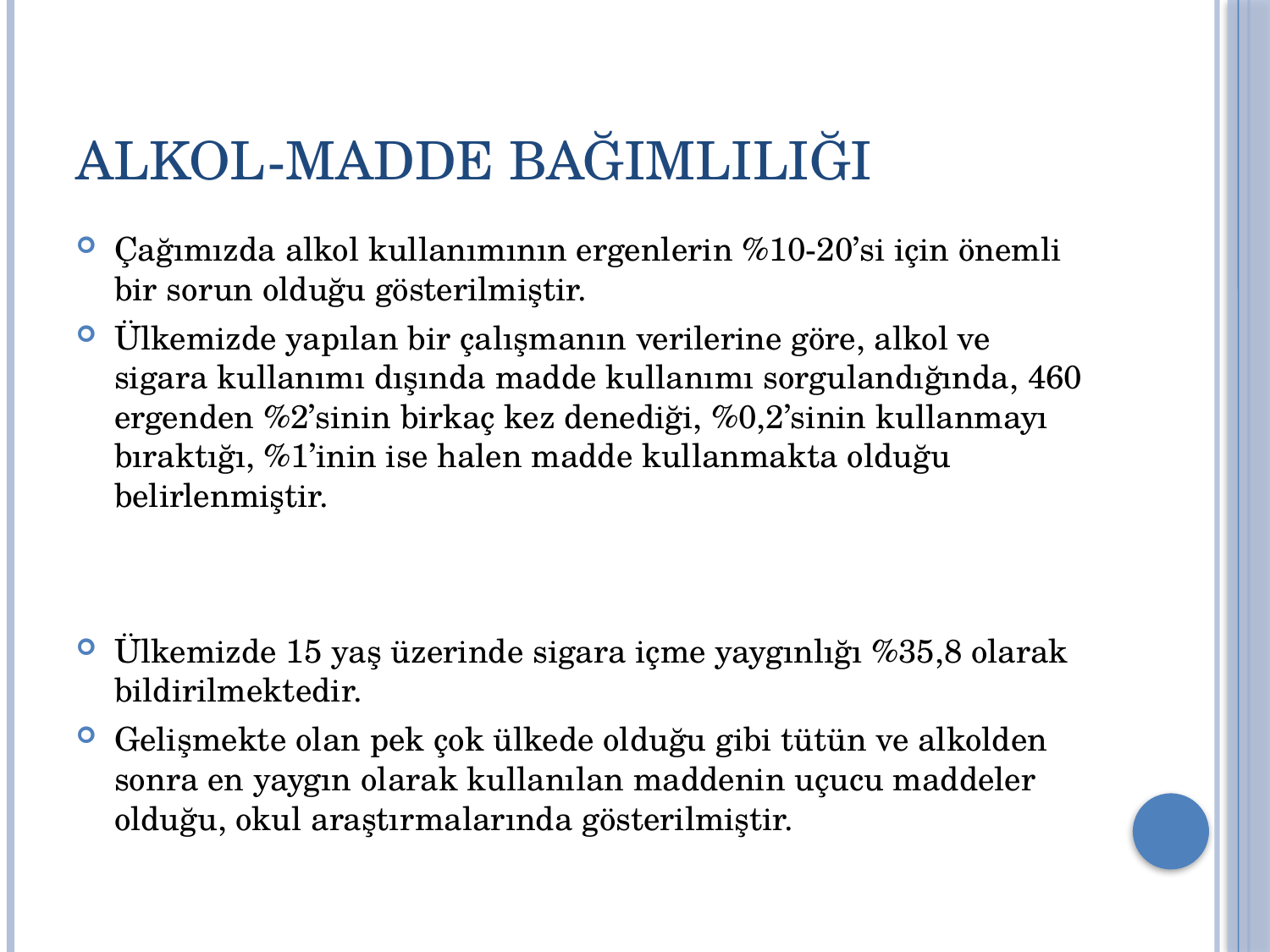

# ALKOL-MADDE BAĞIMLILIĞI
Çağımızda alkol kullanımının ergenlerin %10-20’si için önemli bir sorun olduğu gösterilmiştir.
Ülkemizde yapılan bir çalışmanın verilerine göre, alkol ve sigara kullanımı dışında madde kullanımı sorgulandığında, 460 ergenden %2’sinin birkaç kez denediği, %0,2’sinin kullanmayı bıraktığı, %1’inin ise halen madde kullanmakta olduğu  belirlenmiştir.

Ülkemizde 15 yaş üzerinde sigara içme yaygınlığı %35,8 olarak bildirilmektedir.
Gelişmekte olan pek çok ülkede olduğu gibi tütün ve alkolden sonra en yaygın olarak kullanılan maddenin uçucu maddeler olduğu, okul araştırmalarında gösterilmiştir.